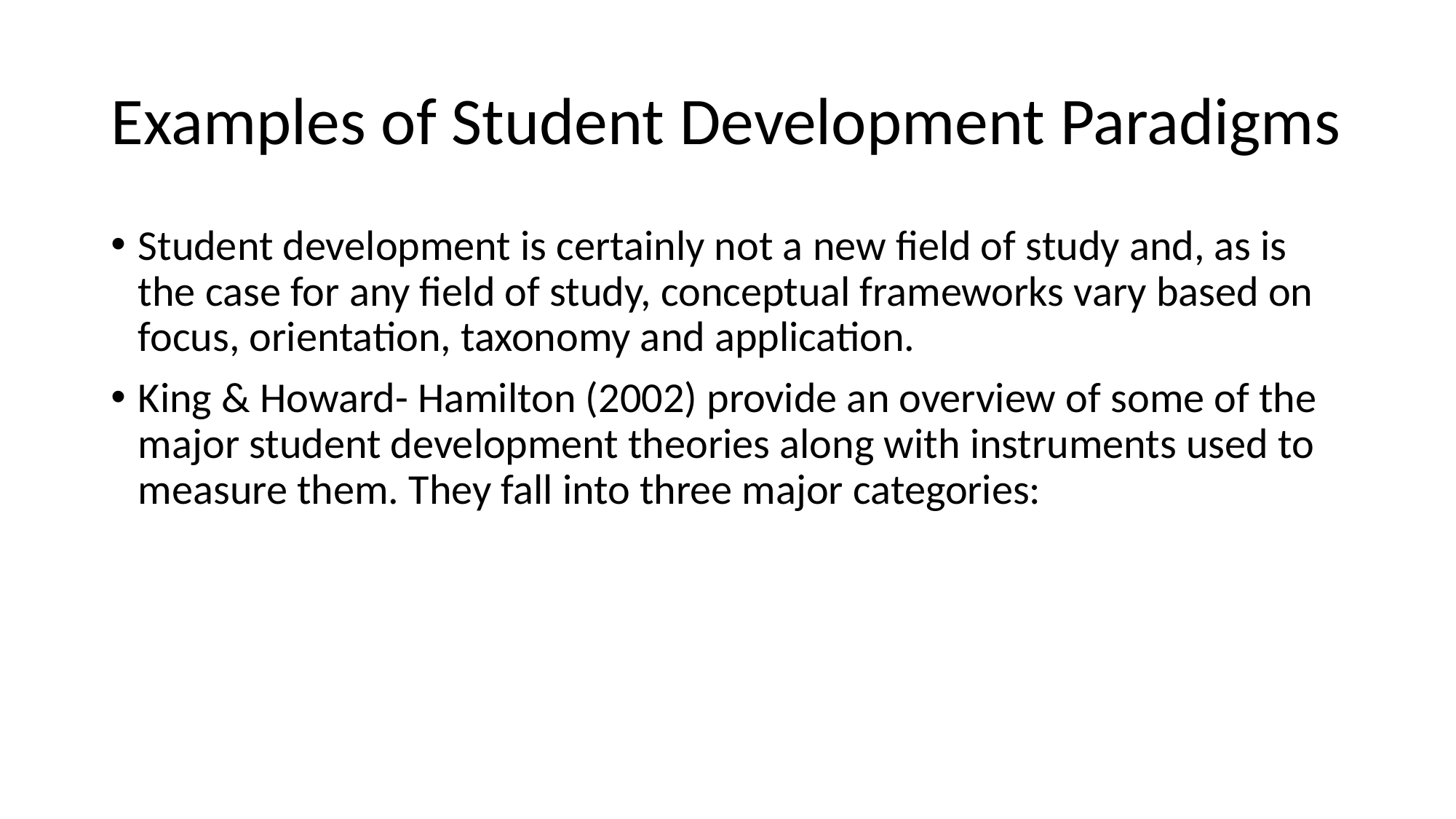

# Examples of Student Development Paradigms
Student development is certainly not a new field of study and, as is the case for any field of study, conceptual frameworks vary based on focus, orientation, taxonomy and application.
King & Howard- Hamilton (2002) provide an overview of some of the major student development theories along with instruments used to measure them. They fall into three major categories: